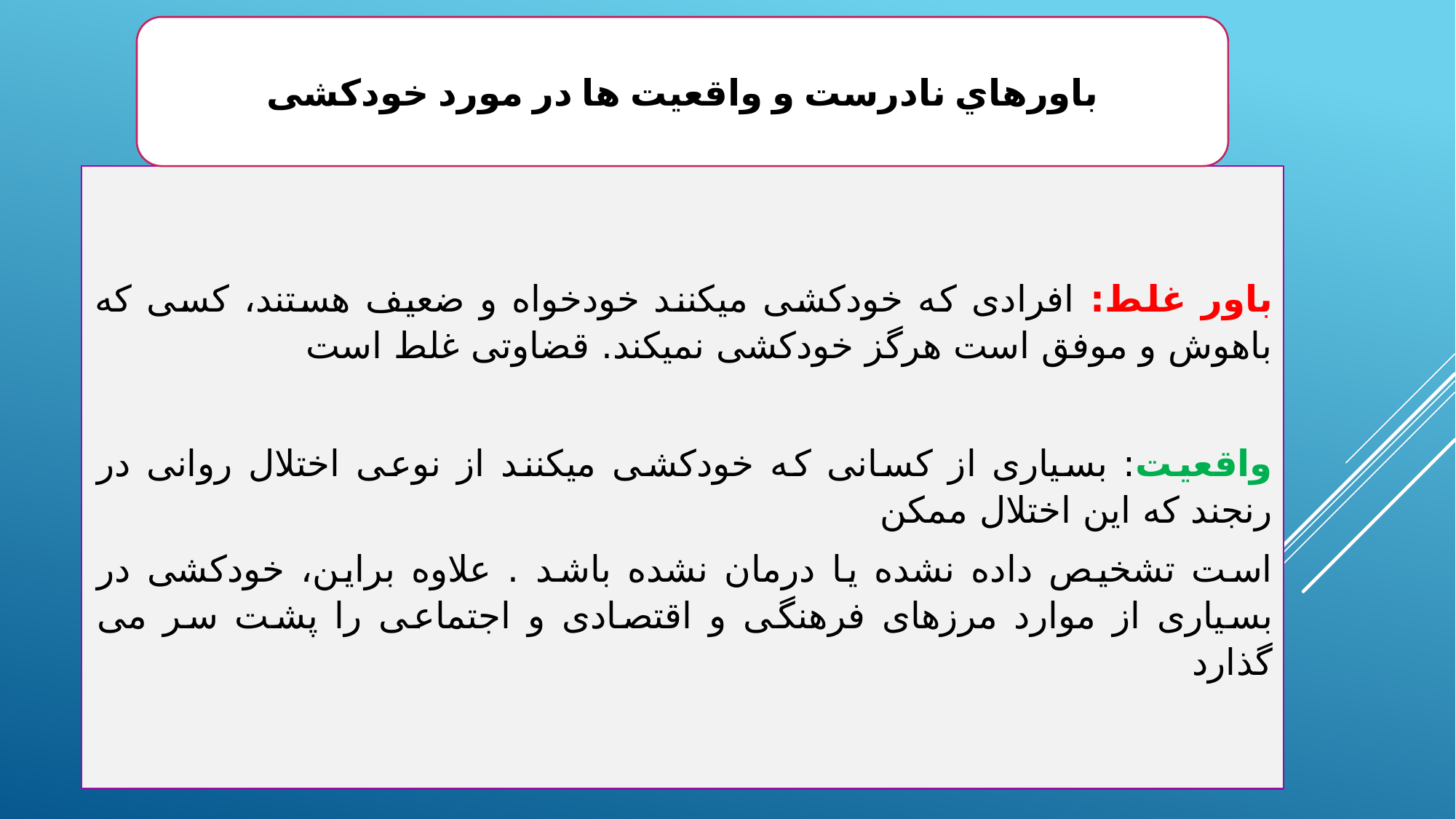

باورهاي نادرست و واقعیت ها در مورد خودکشی
باور غلط: افرادی که خودکشی میکنند خودخواه و ضعیف هستند، کسی که باهوش و موفق است هرگز خودکشی نمیکند. قضاوتی غلط است

واقعیت: بسیاری از کسانی که خودکشی میکنند از نوعی اختلال روانی در رنجند که این اختلال ممکن
است تشخیص داده نشده یا درمان نشده باشد . علاوه براین، خودکشی در بسیاری از موارد مرزهای فرهنگی و اقتصادی و اجتماعی را پشت سر می گذارد